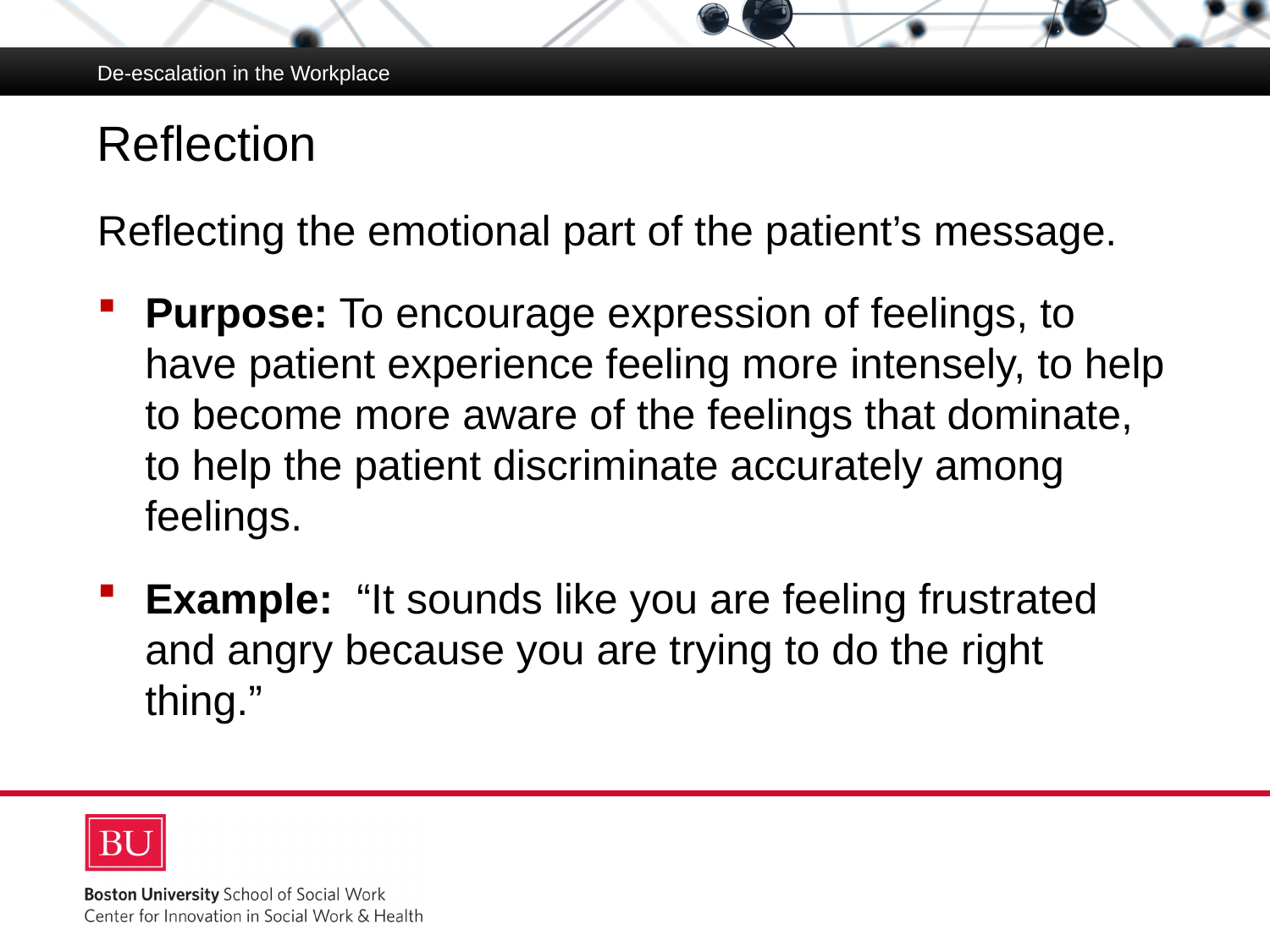

De-escalation in the Workplace
# Reflection
Reflecting the emotional part of the patient’s message.
Purpose: To encourage expression of feelings, to have patient experience feeling more intensely, to help to become more aware of the feelings that dominate, to help the patient discriminate accurately among feelings.
Example:  “It sounds like you are feeling frustrated and angry because you are trying to do the right thing.”